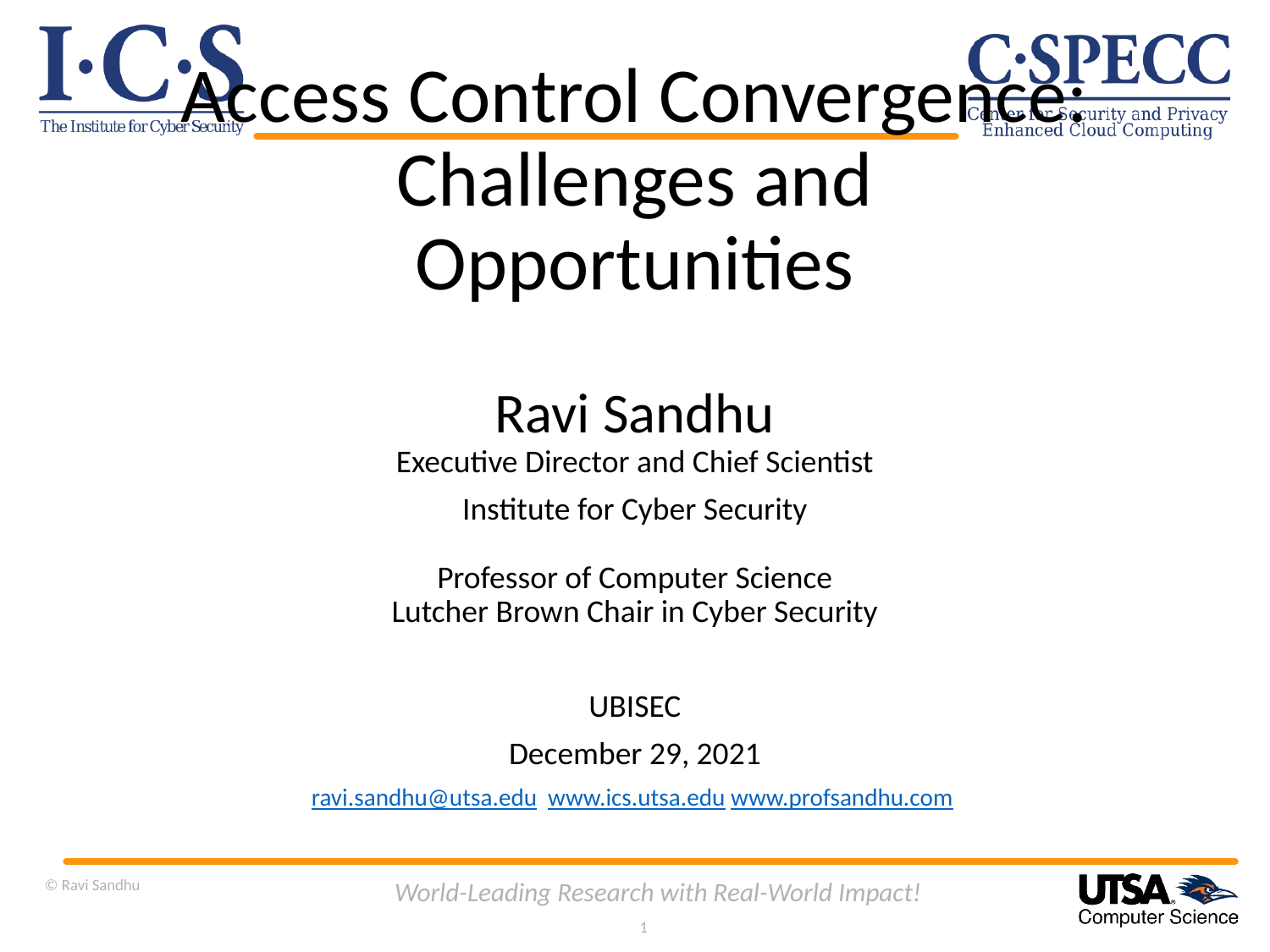

# Access Control Convergence: Challenges and Opportunities
Ravi Sandhu
Executive Director and Chief Scientist
Institute for Cyber Security
Professor of Computer Science
Lutcher Brown Chair in Cyber Security

UBISEC
December 29, 2021
ravi.sandhu@utsa.edu  www.ics.utsa.edu www.profsandhu.com

© Ravi Sandhu
World-Leading Research with Real-World Impact!
1